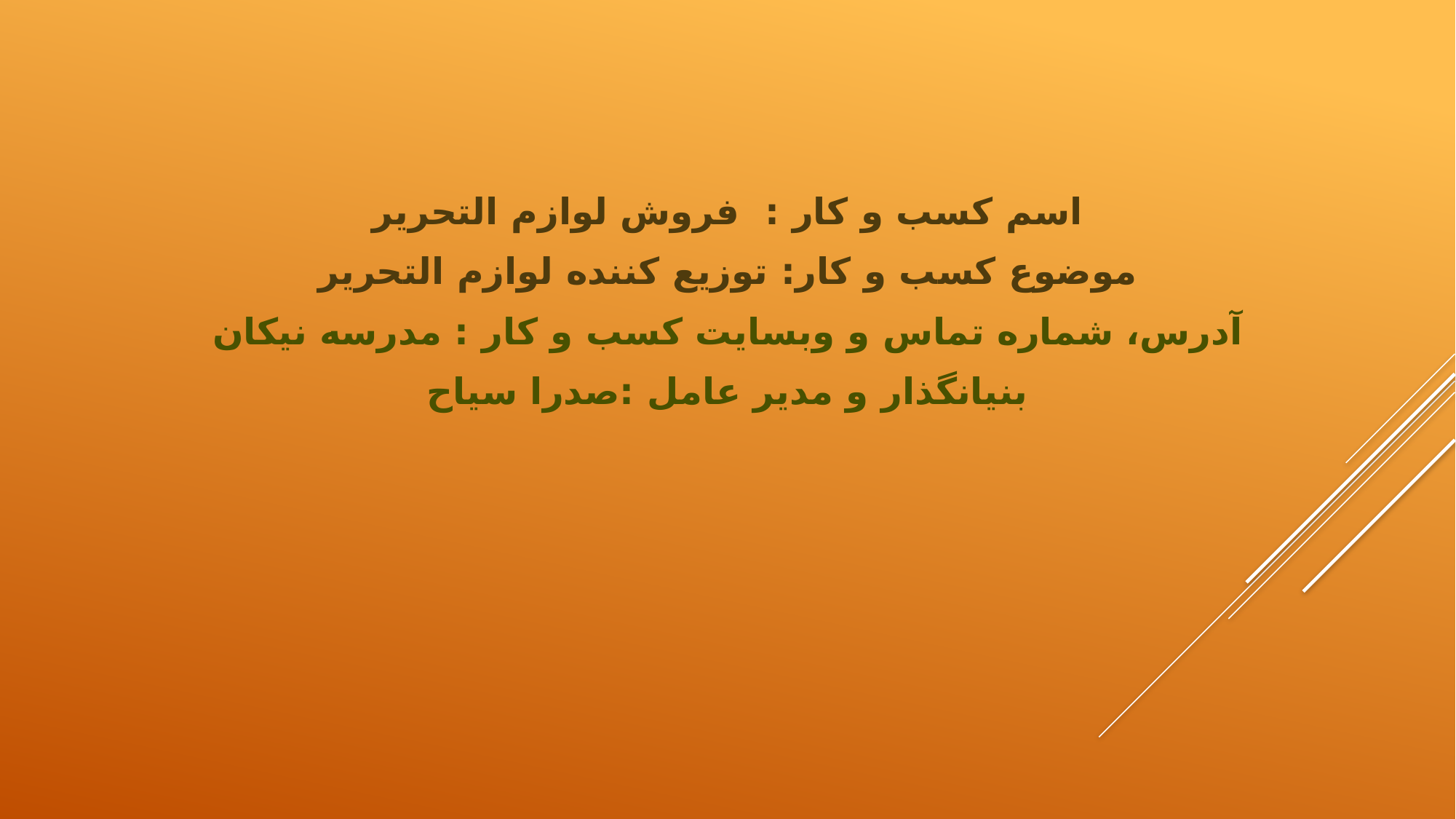

اسم کسب و کار :  فروش لوازم التحریر
موضوع کسب و کار: توزیع کننده لوازم التحریر
آدرس، شماره تماس و وبسایت کسب و کار : مدرسه نیکان
بنیانگذار و مدیر عامل :صدرا سیاح